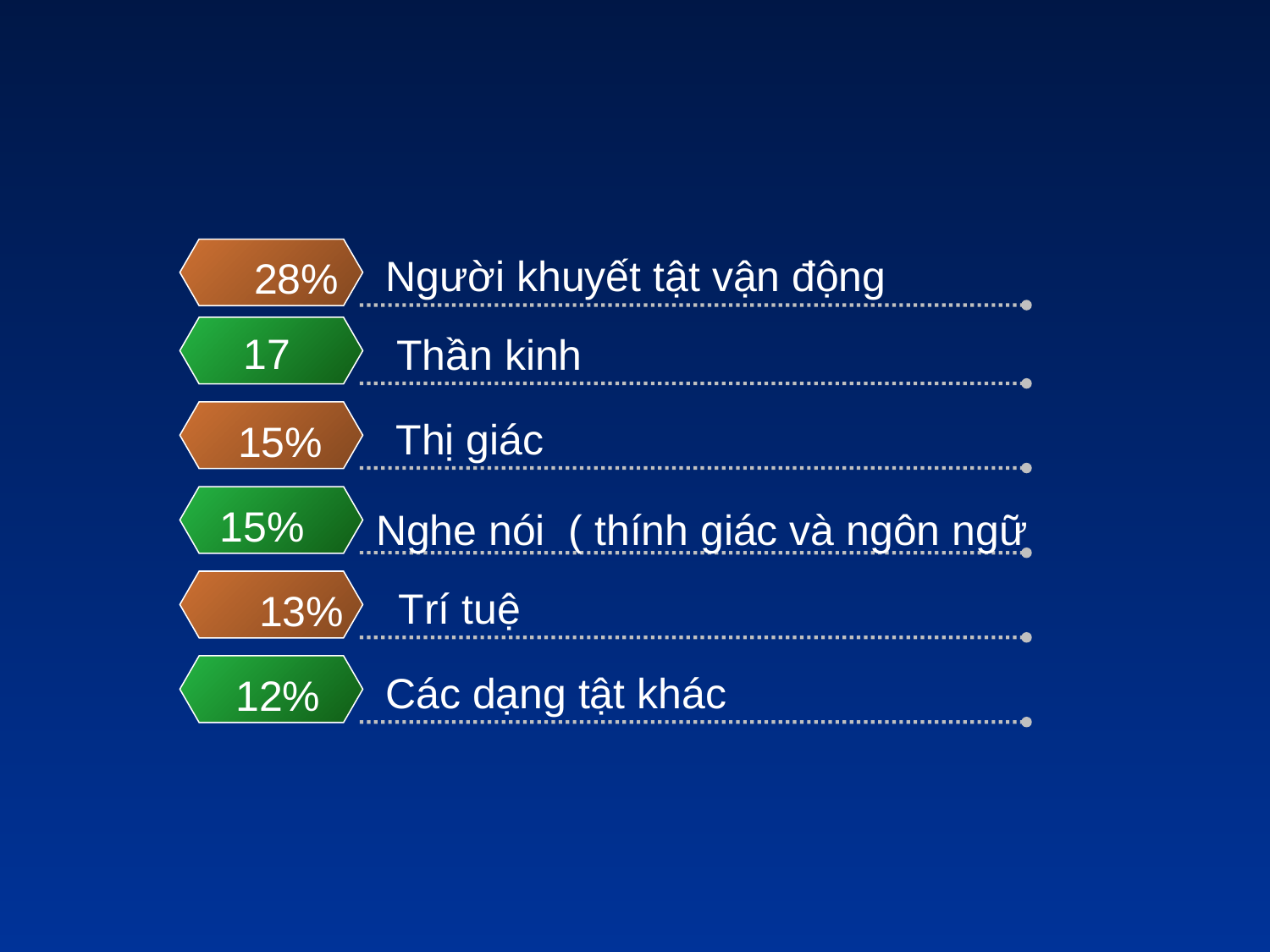

#

Người khuyết tật vận động
28%

17
Thần kinh

Thị giác
15%

15%
Nghe nói  ( thính giác và ngôn ngữ

Trí tuệ
13%

Các dạng tật khác
12%